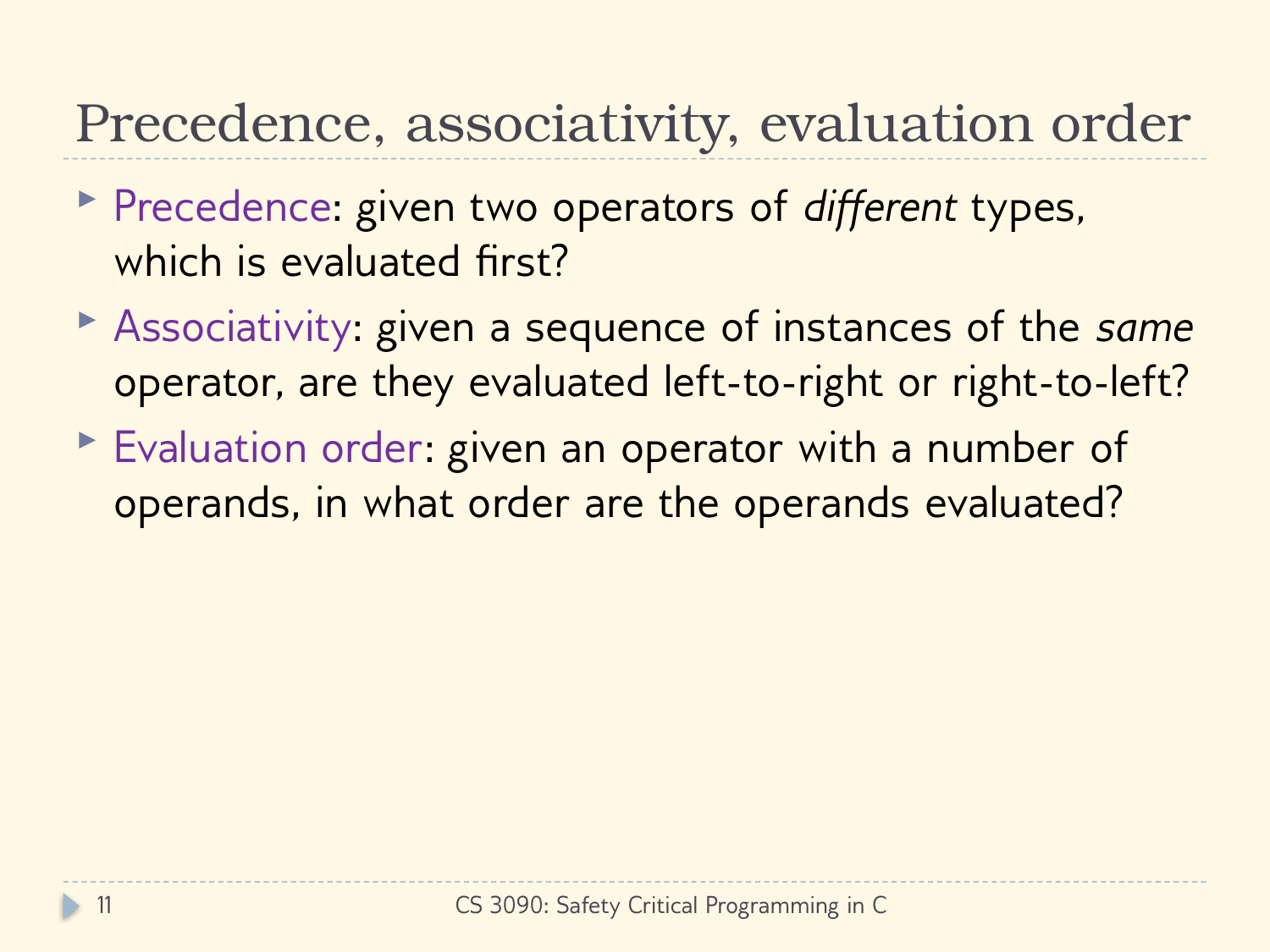

# Precedence, associativity, evaluation order
Precedence: given two operators of different types, which is evaluated first?
Associativity: given a sequence of instances of the same operator, are they evaluated left-to-right or right-to-left?
Evaluation order: given an operator with a number of operands, in what order are the operands evaluated?
11
CS 3090: Safety Critical Programming in C